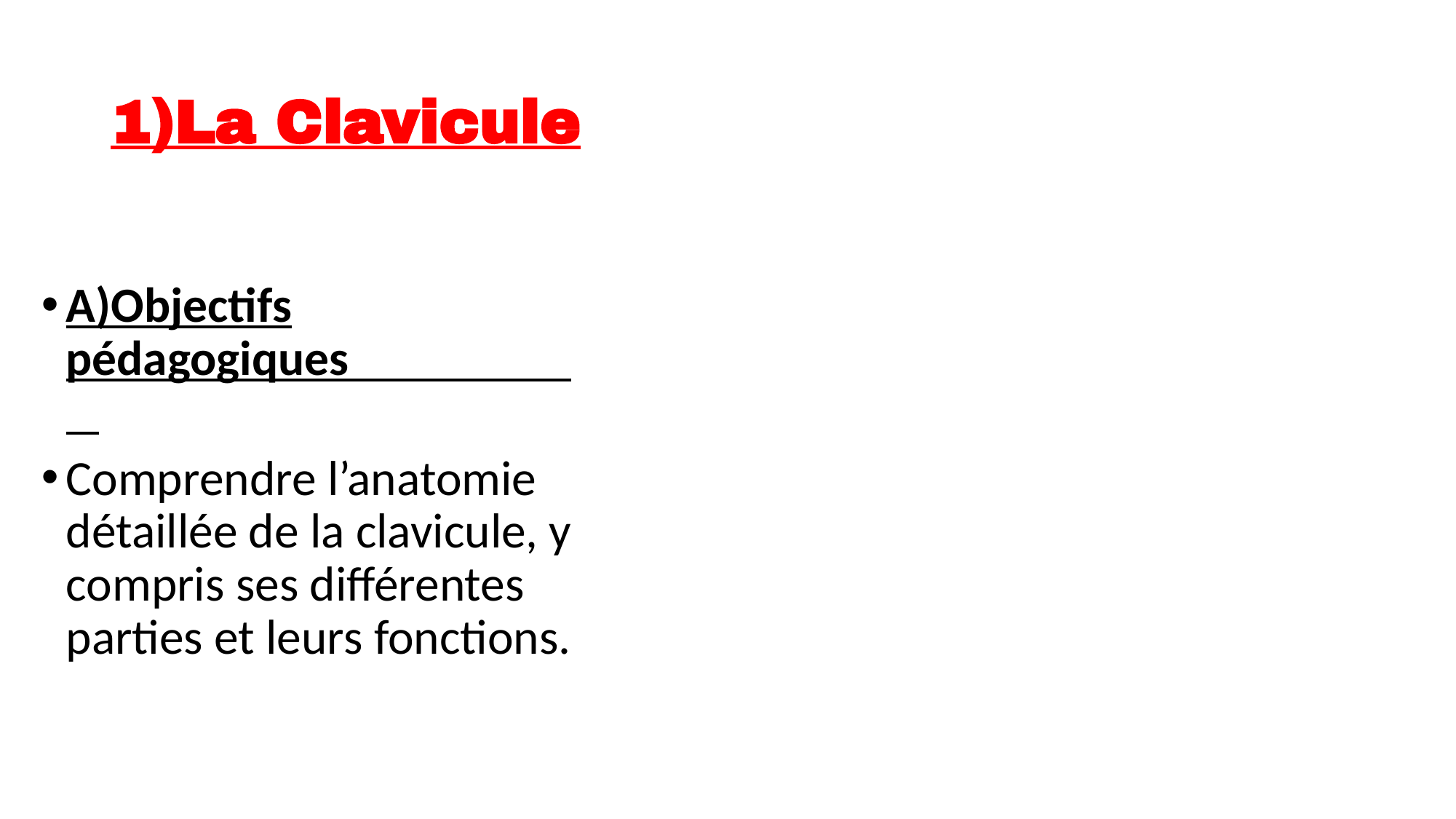

# 1)La Clavicule

A)Objectifs pédagogiques
Comprendre l’anatomie détaillée de la clavicule, y compris ses différentes parties et leurs fonctions.